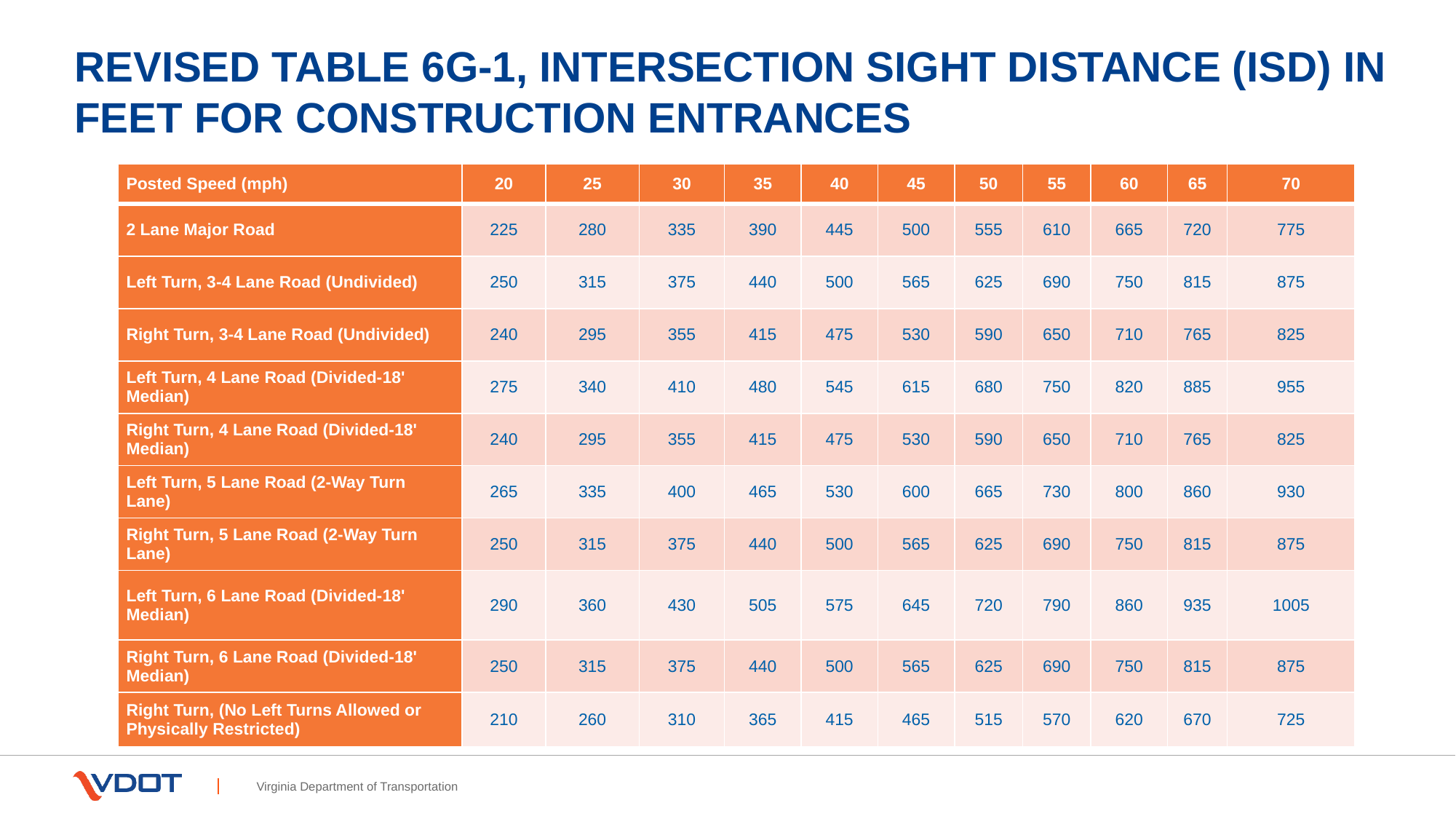

# REVISED TABLE 6G-1, INTERSECTION SIGHT DISTANCE (ISD) IN FEET FOR CONSTRUCTION ENTRANCES
| Posted Speed (mph) | 20 | 25 | 30 | 35 | 40 | 45 | 50 | 55 | 60 | 65 | 70 |
| --- | --- | --- | --- | --- | --- | --- | --- | --- | --- | --- | --- |
| 2 Lane Major Road | 225 | 280 | 335 | 390 | 445 | 500 | 555 | 610 | 665 | 720 | 775 |
| Left Turn, 3-4 Lane Road (Undivided) | 250 | 315 | 375 | 440 | 500 | 565 | 625 | 690 | 750 | 815 | 875 |
| Right Turn, 3-4 Lane Road (Undivided) | 240 | 295 | 355 | 415 | 475 | 530 | 590 | 650 | 710 | 765 | 825 |
| Left Turn, 4 Lane Road (Divided-18' Median) | 275 | 340 | 410 | 480 | 545 | 615 | 680 | 750 | 820 | 885 | 955 |
| Right Turn, 4 Lane Road (Divided-18' Median) | 240 | 295 | 355 | 415 | 475 | 530 | 590 | 650 | 710 | 765 | 825 |
| Left Turn, 5 Lane Road (2-Way Turn Lane) | 265 | 335 | 400 | 465 | 530 | 600 | 665 | 730 | 800 | 860 | 930 |
| Right Turn, 5 Lane Road (2-Way Turn Lane) | 250 | 315 | 375 | 440 | 500 | 565 | 625 | 690 | 750 | 815 | 875 |
| Left Turn, 6 Lane Road (Divided-18' Median) | 290 | 360 | 430 | 505 | 575 | 645 | 720 | 790 | 860 | 935 | 1005 |
| Right Turn, 6 Lane Road (Divided-18' Median) | 250 | 315 | 375 | 440 | 500 | 565 | 625 | 690 | 750 | 815 | 875 |
| Right Turn, (No Left Turns Allowed or Physically Restricted) | 210 | 260 | 310 | 365 | 415 | 465 | 515 | 570 | 620 | 670 | 725 |
Virginia Department of Transportation